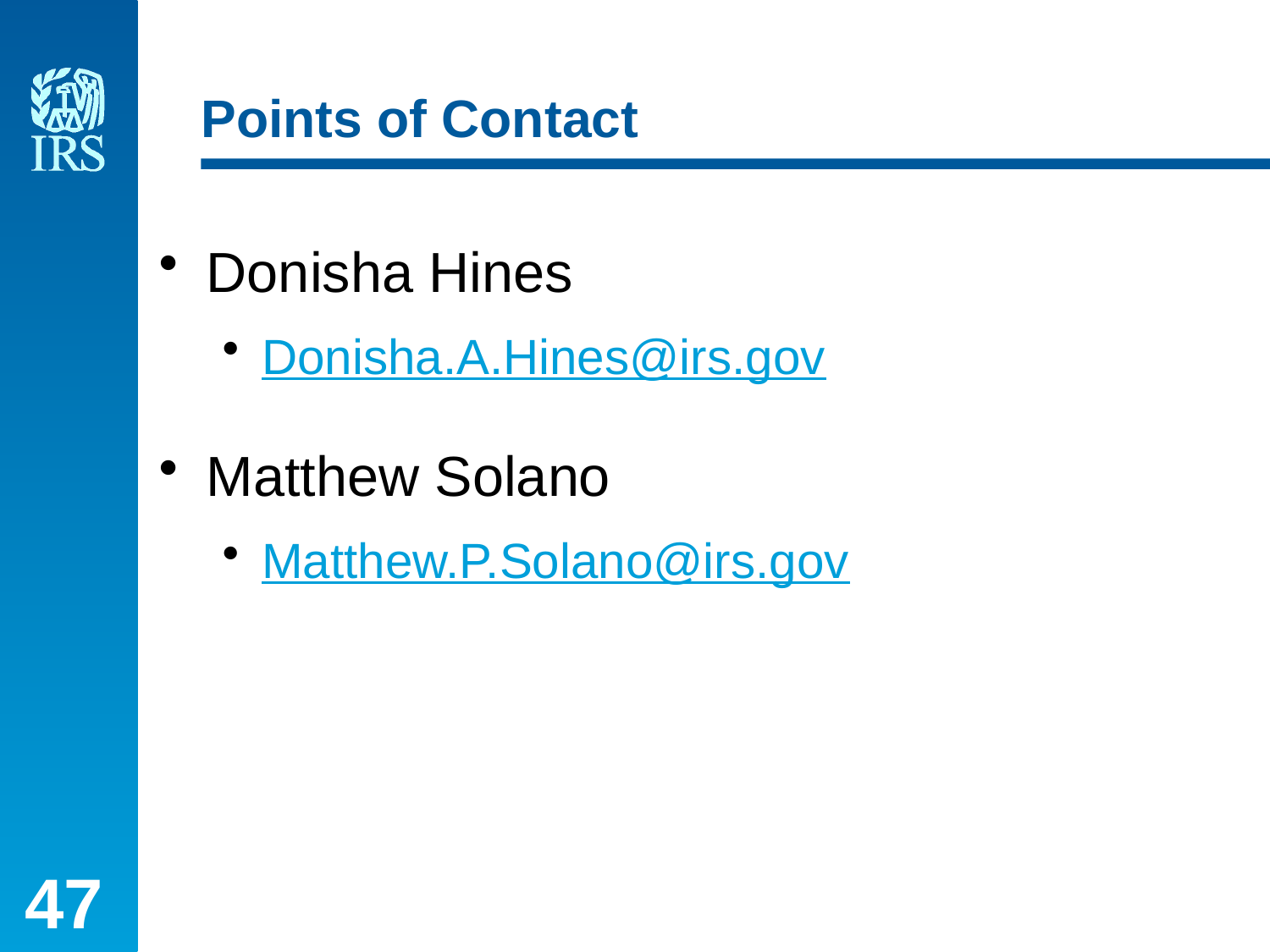

# Points of Contact
Donisha Hines
Donisha.A.Hines@irs.gov
Matthew Solano
Matthew.P.Solano@irs.gov

47